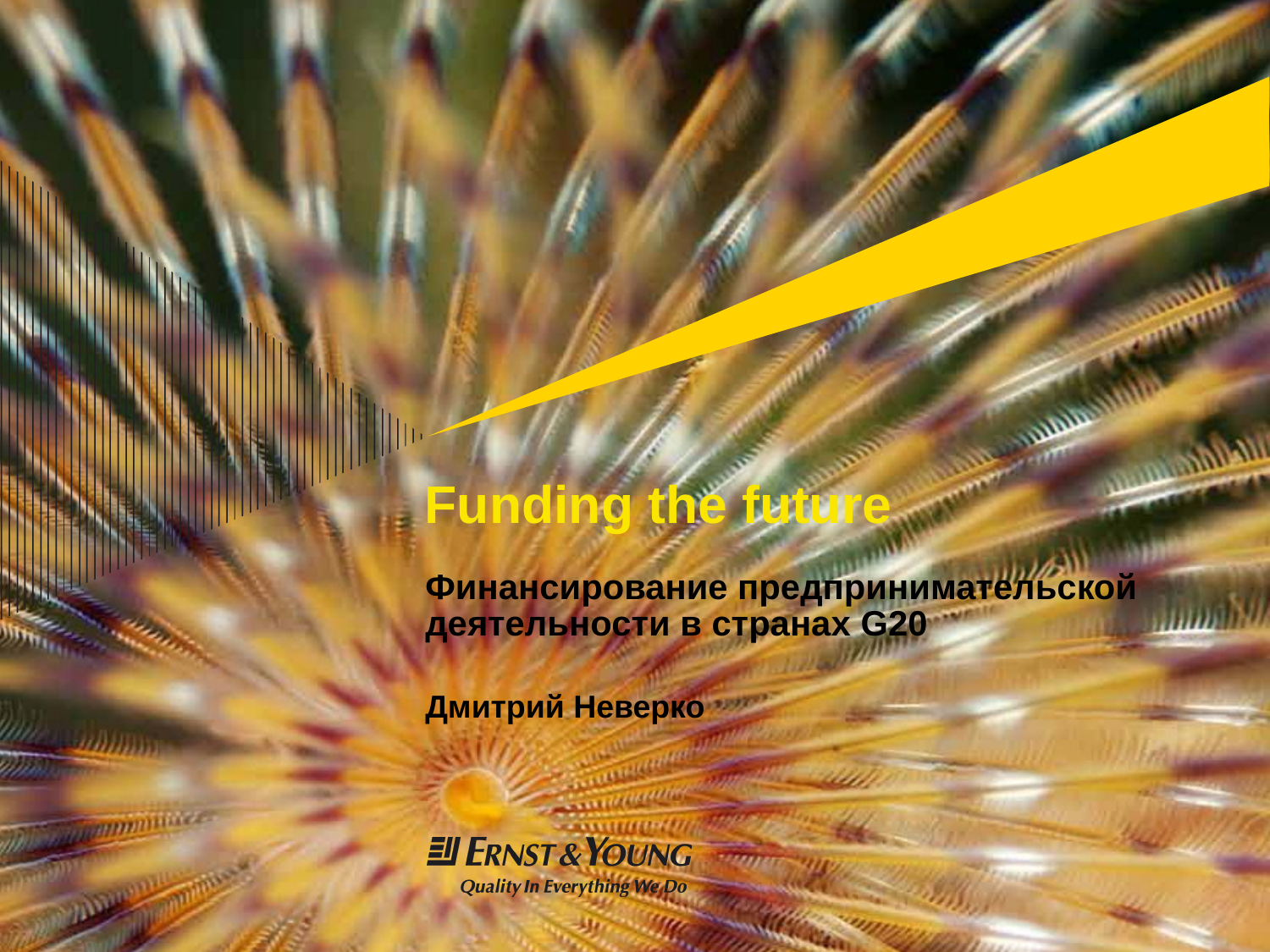

# Funding the future
Финансирование предпринимательской деятельности в странах G20

Дмитрий Неверко